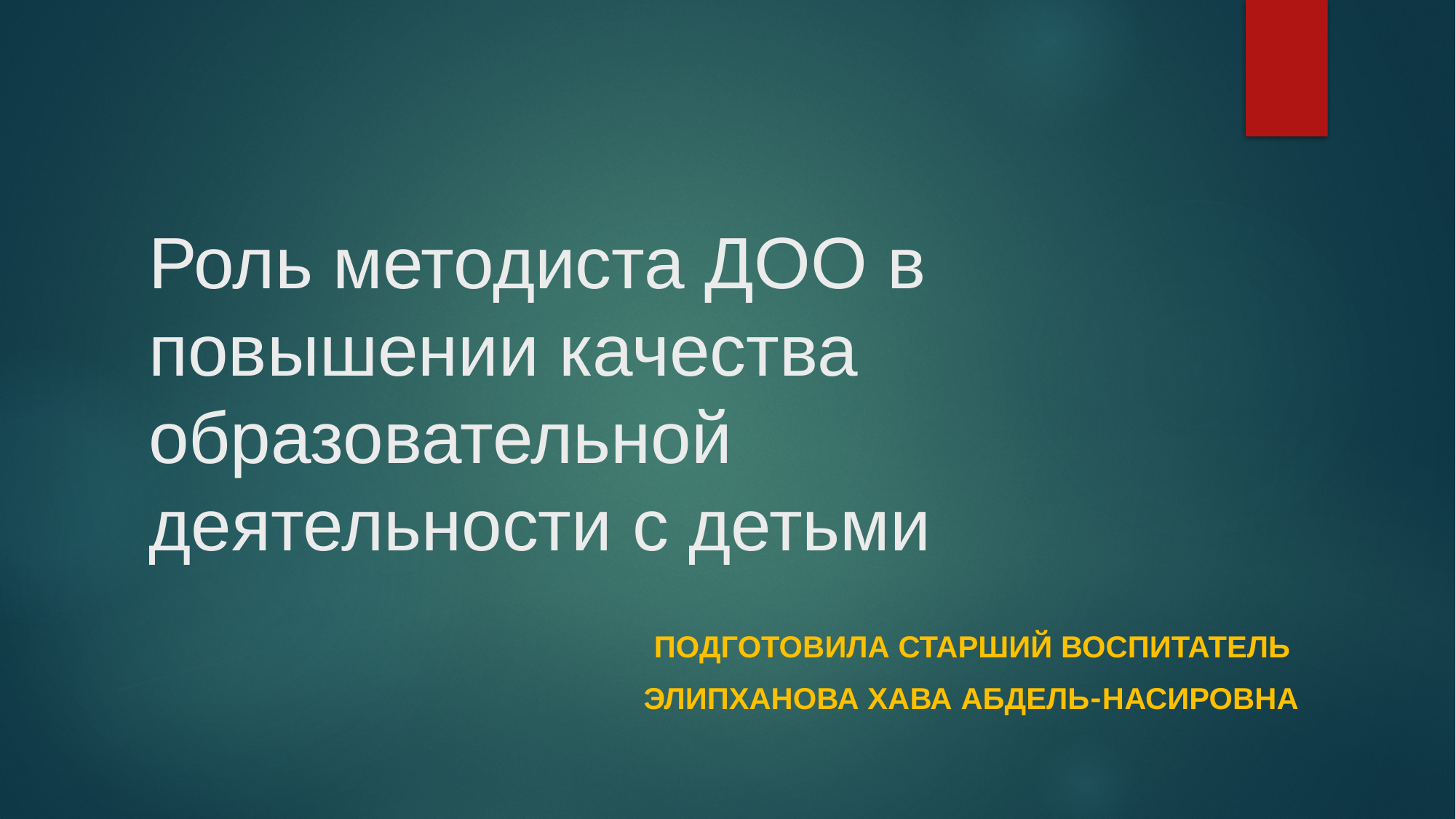

# Роль методиста ДОО в повышении качества образовательной деятельности с детьми

Подготовила старший воспитатель
 Элипханова Хава Абдель-Насировна